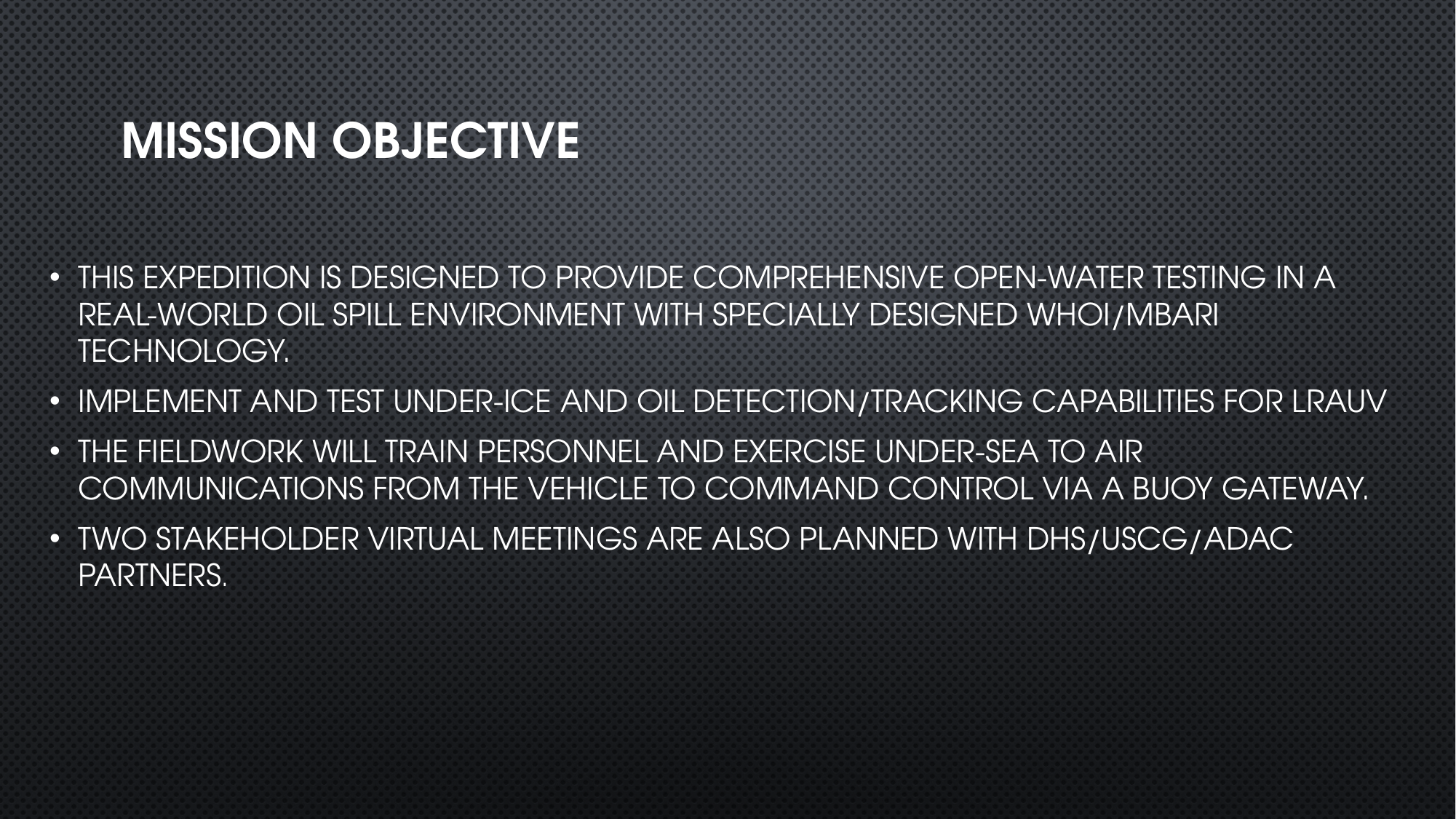

# Mission Objective
This expedition is designed to provide comprehensive open-water testing in a real-world oil spill environment with specially designed WHOI/MBARI technology.
Implement and Test under-ice and oil detection/tracking capabilities for LRAUV
The fieldwork will train personnel and exercise under-sea to air communications from the vehicle to command control via a buoy gateway.
Two stakeholder virtual meetings are also planned with DHS/USCG/ADAC partners.